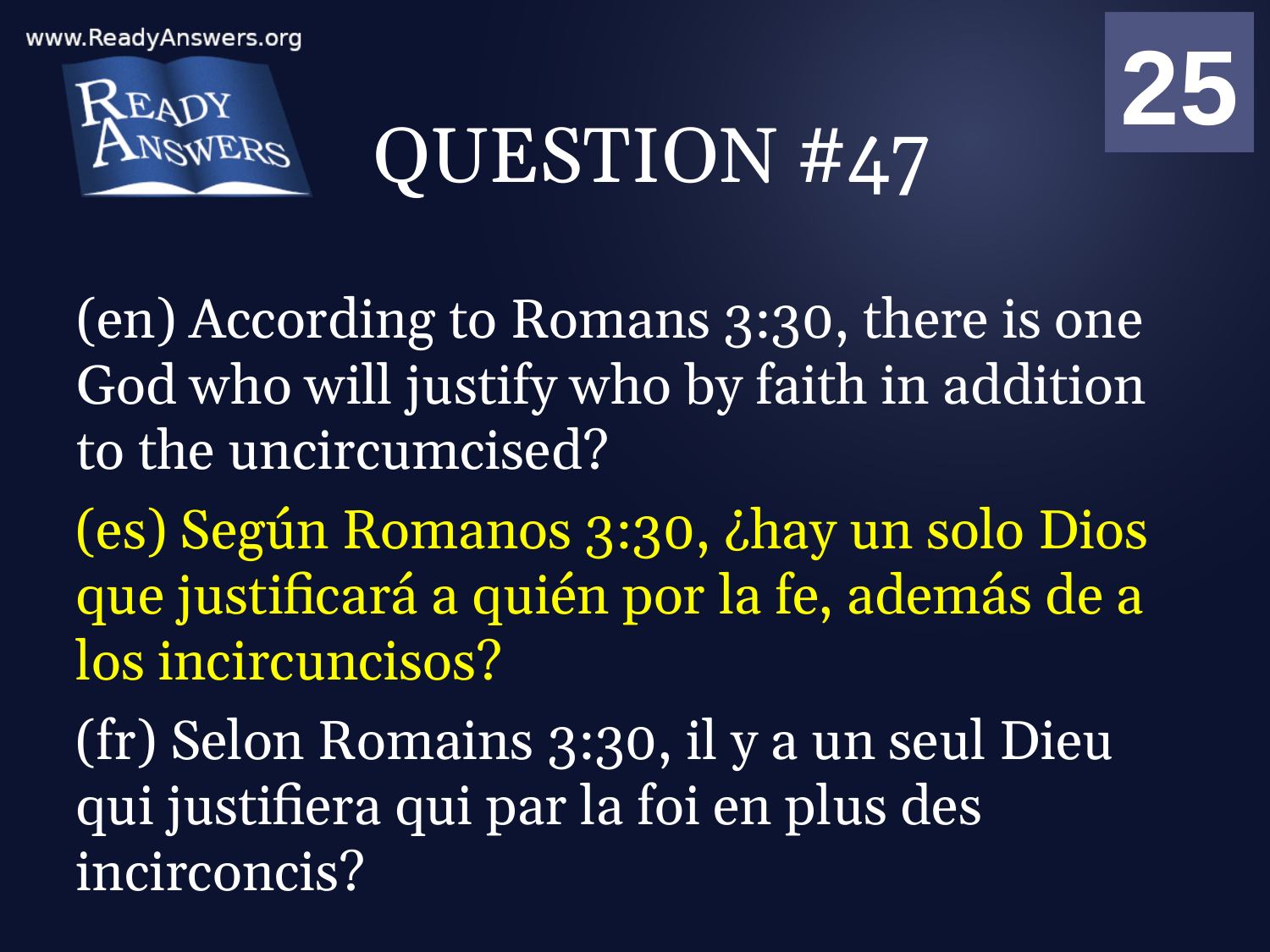

01
02
03
04
05
06
07
08
09
10
11
12
13
14
15
16
17
18
19
20
21
22
23
24
25
00
# QUESTION #47
(en) According to Romans 3:30, there is one God who will justify who by faith in addition to the uncircumcised?
(es) Según Romanos 3:30, ¿hay un solo Dios que justificará a quién por la fe, además de a los incircuncisos?
(fr) Selon Romains 3:30, il y a un seul Dieu qui justifiera qui par la foi en plus des incirconcis?